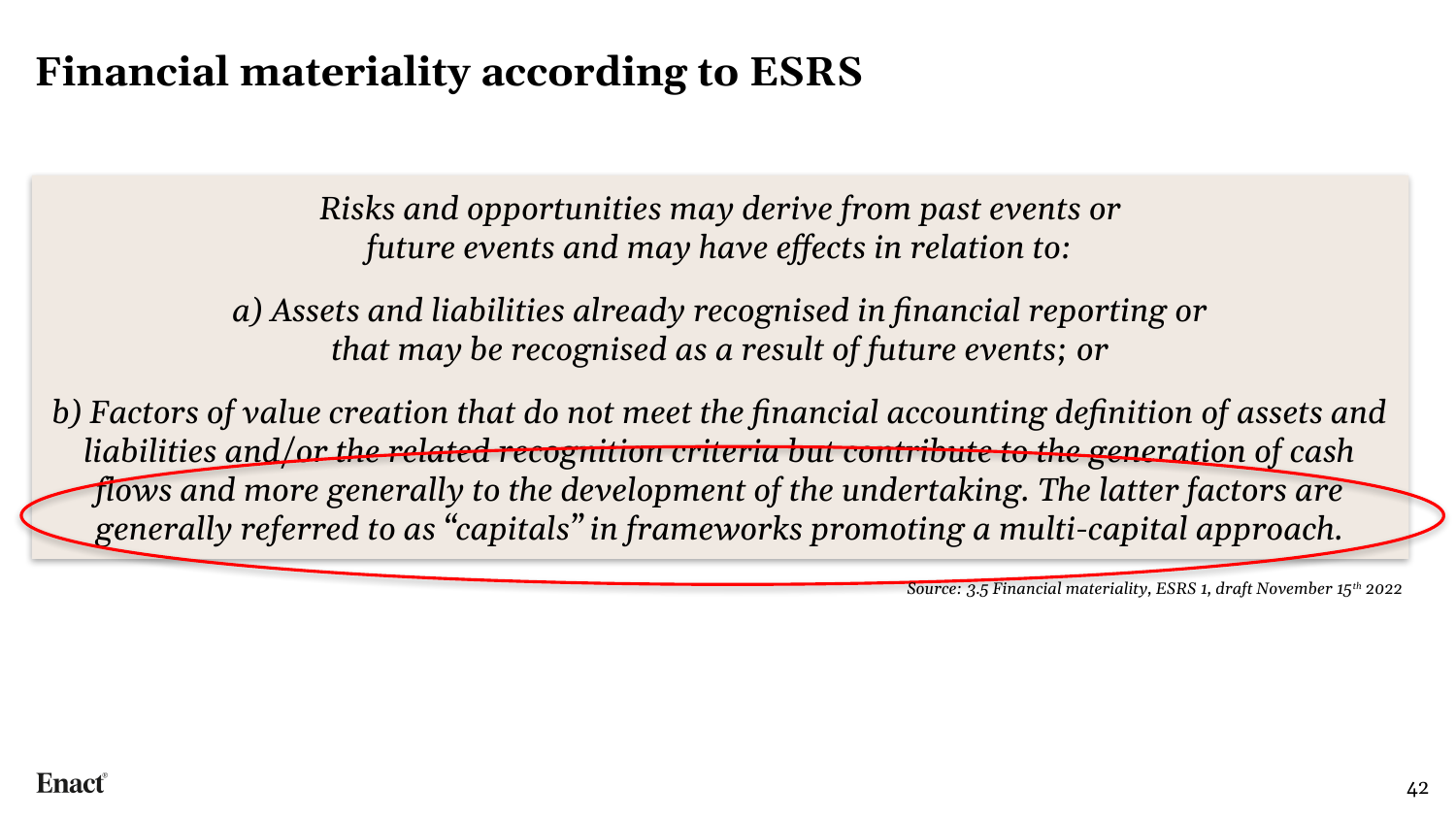

# Financial materiality according to ESRS
Risks and opportunities may derive from past events or
future events and may have effects in relation to:
a) Assets and liabilities already recognised in financial reporting or
that may be recognised as a result of future events; or
b) Factors of value creation that do not meet the financial accounting definition of assets and liabilities and/or the related recognition criteria but contribute to the generation of cash flows and more generally to the development of the undertaking. The latter factors are generally referred to as “capitals” in frameworks promoting a multi-capital approach.

Source: 3.5 Financial materiality, ESRS 1, draft November 15th 2022
42